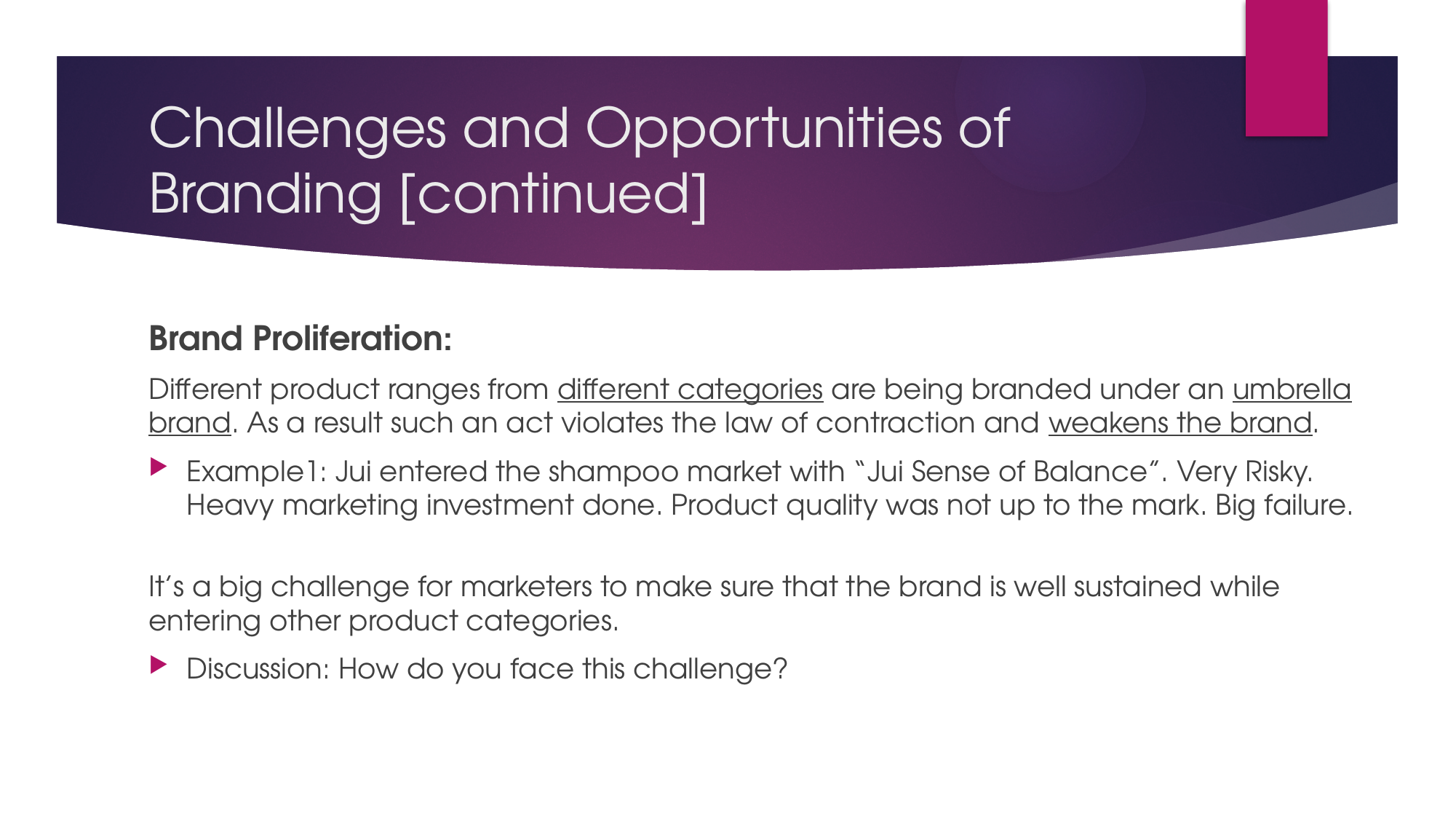

# Challenges and Opportunities of Branding [continued]
Brand Proliferation:
Different product ranges from different categories are being branded under an umbrella brand. As a result such an act violates the law of contraction and weakens the brand.
Example1: Jui entered the shampoo market with “Jui Sense of Balance”. Very Risky. Heavy marketing investment done. Product quality was not up to the mark. Big failure.
It’s a big challenge for marketers to make sure that the brand is well sustained while entering other product categories.
Discussion: How do you face this challenge?